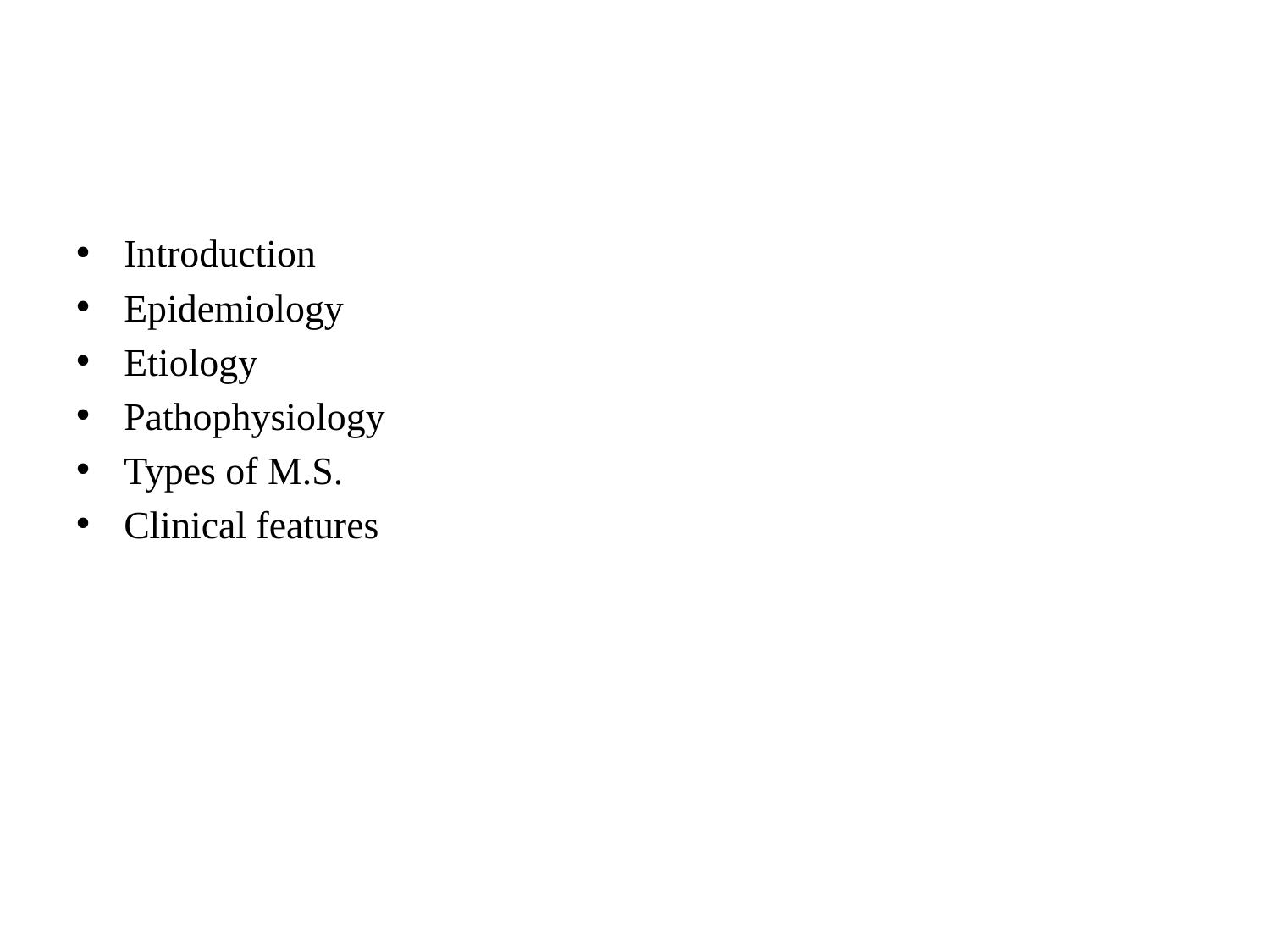

#
Introduction
Epidemiology
Etiology
Pathophysiology
Types of M.S.
Clinical features